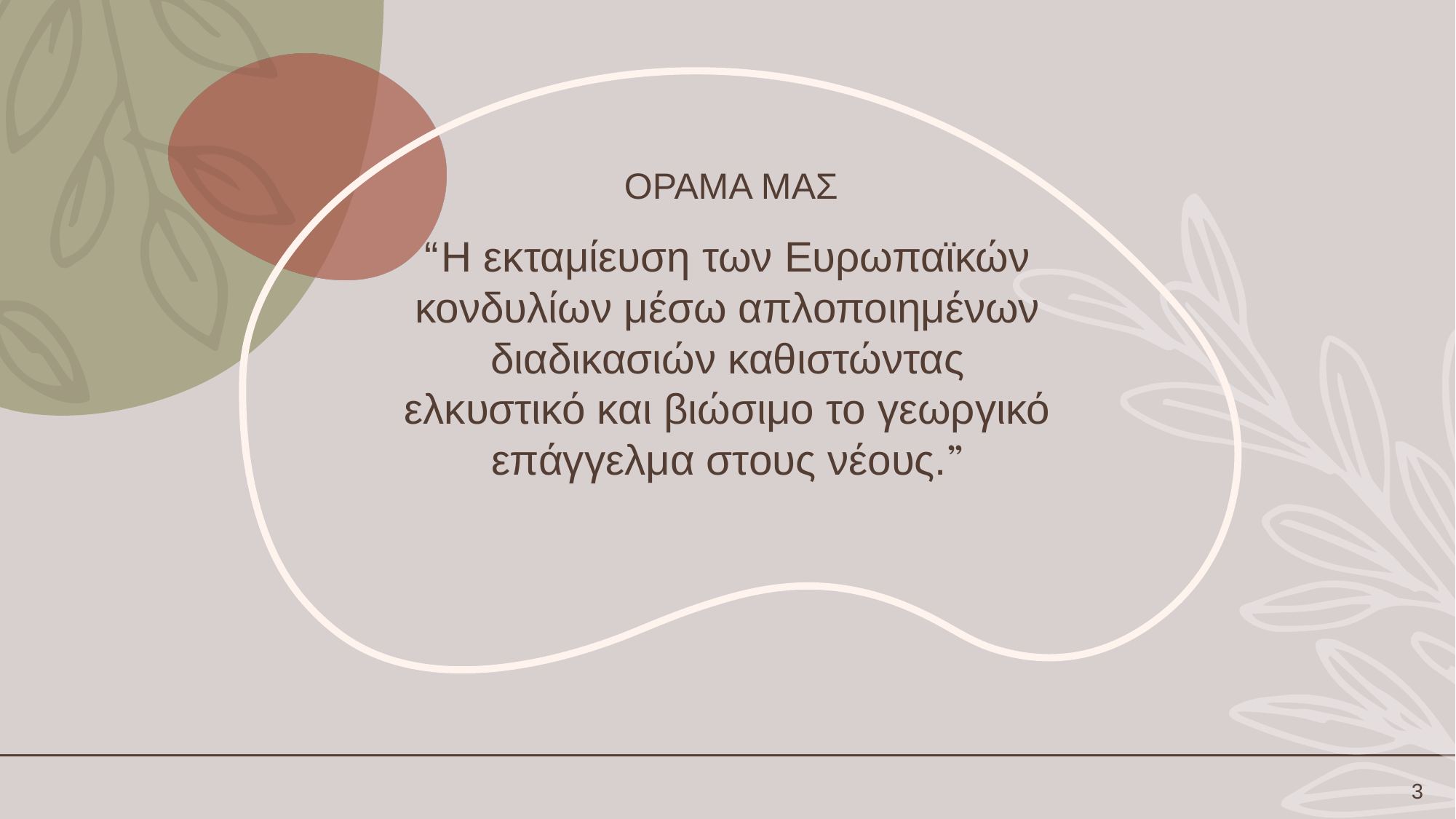

# Οραμα μας
“Η εκταμίευση των Ευρωπαϊκών κονδυλίων μέσω απλοποιημένων διαδικασιών καθιστώντας ελκυστικό και βιώσιμο το γεωργικό επάγγελμα στους νέους.”

3